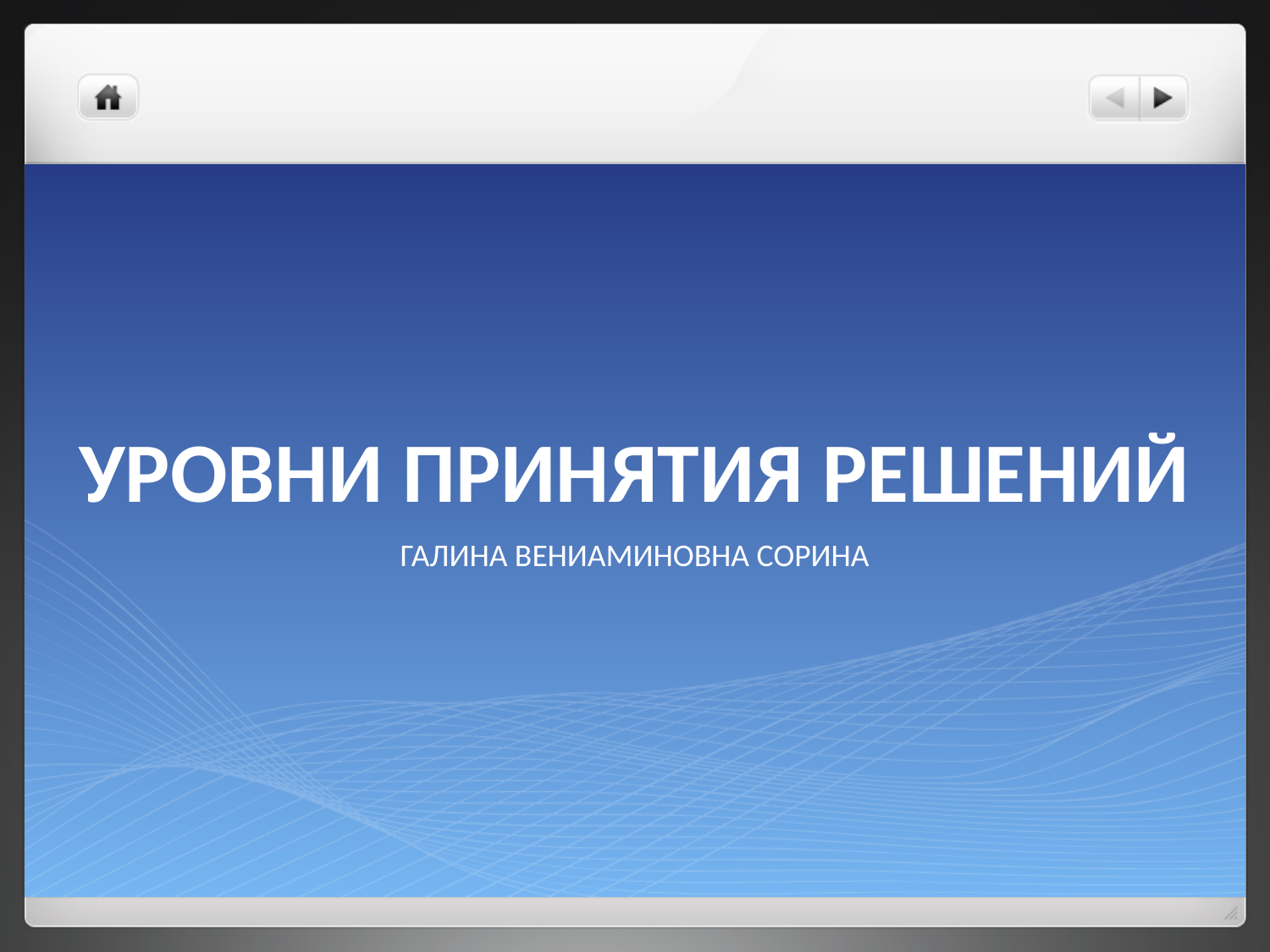

# Уровни принятия решений
ГАЛИНА ВЕНИАМИНОВНА СОРИНА